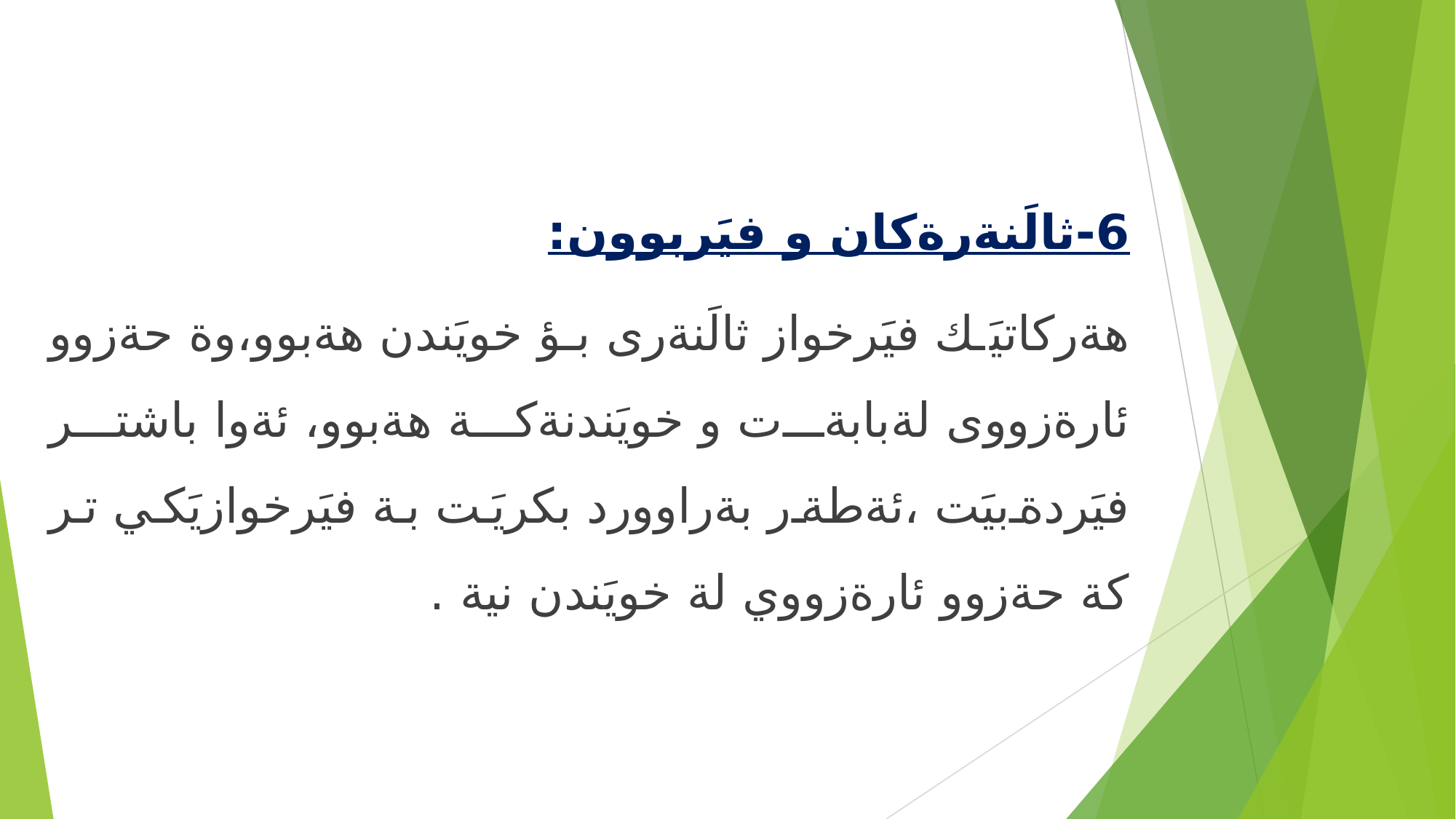

6-ثالَنةرةكان و فيَربوون:
هةركاتيَك فيَرخواز ثالَنةرى بؤ خويَندن هةبوو،وة حةزوو ئارةزووى لةبابةت و خويَندنةكة هةبوو، ئةوا باشتر فيَردةبيَت ،ئةطةر بةراوورد بكريَت بة فيَرخوازيَكي تر كة حةزوو ئارةزووي لة خويَندن نية .